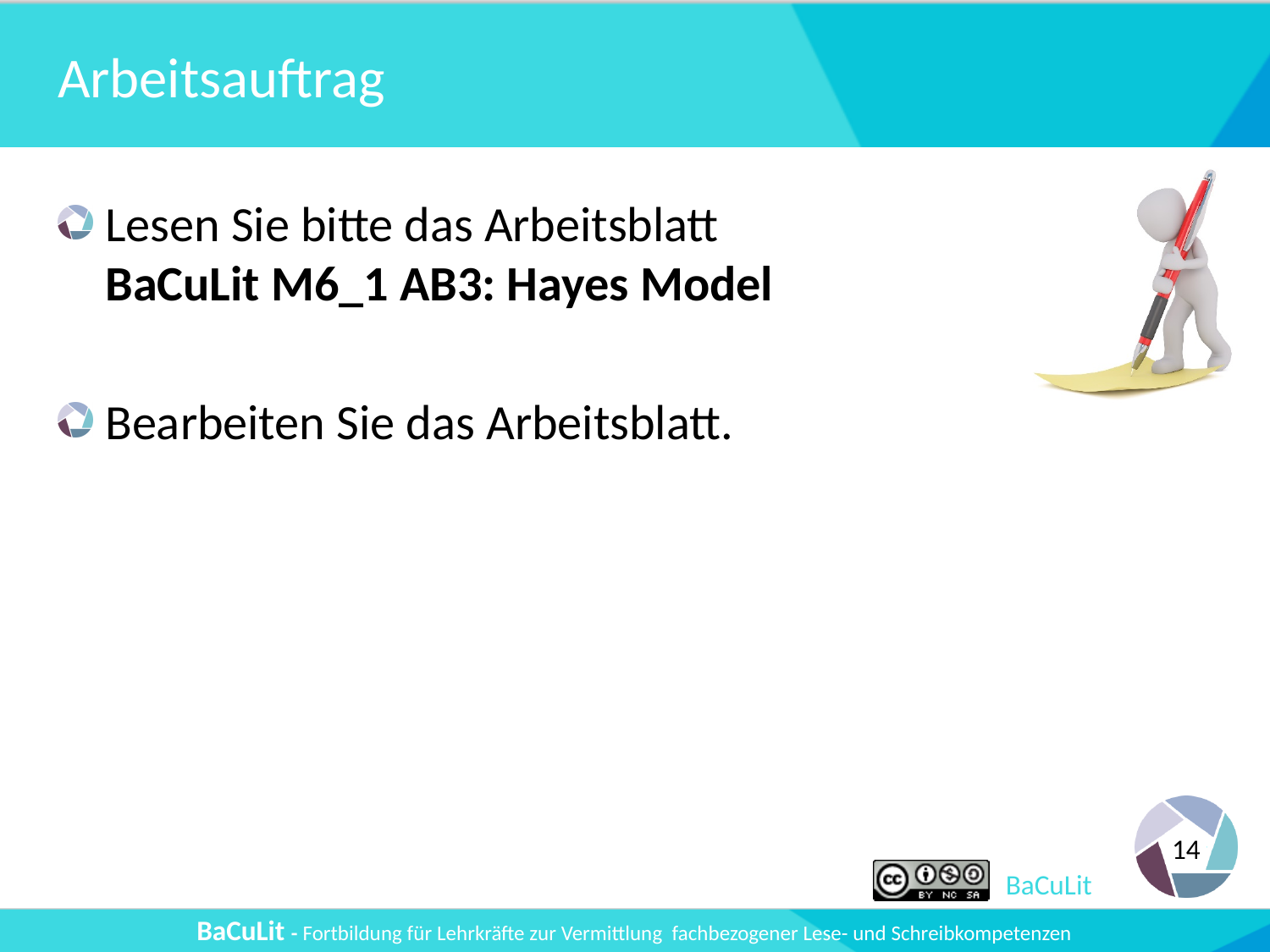

# Arbeitsauftrag
Lesen Sie bitte das Arbeitsblatt
BaCuLit M6_1 AB3: Hayes Model

Bearbeiten Sie das Arbeitsblatt.